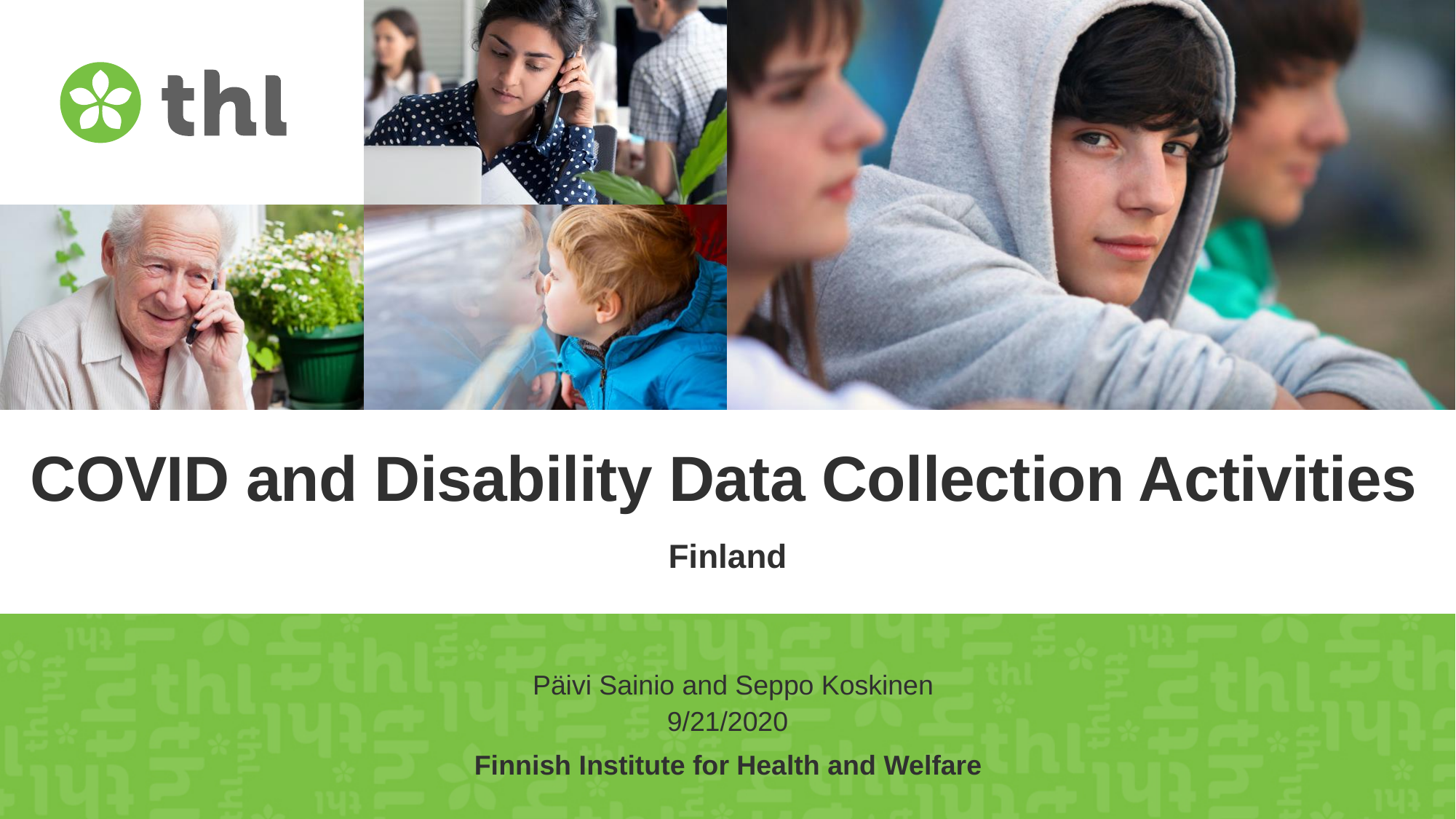

# COVID and Disability Data Collection Activities
Finland
Päivi Sainio and Seppo Koskinen
9/21/2020